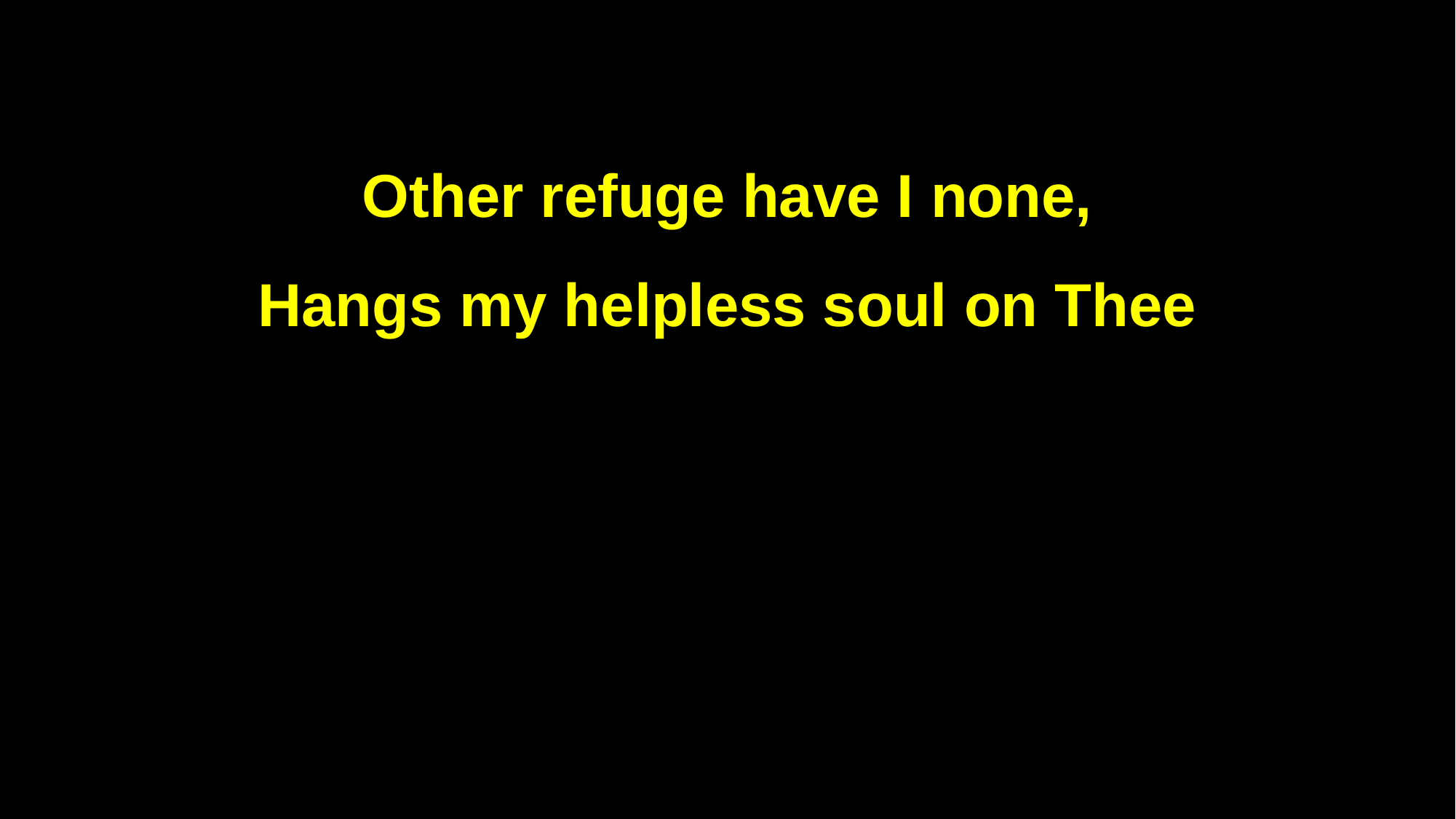

Other refuge have I none,
Hangs my helpless soul on Thee